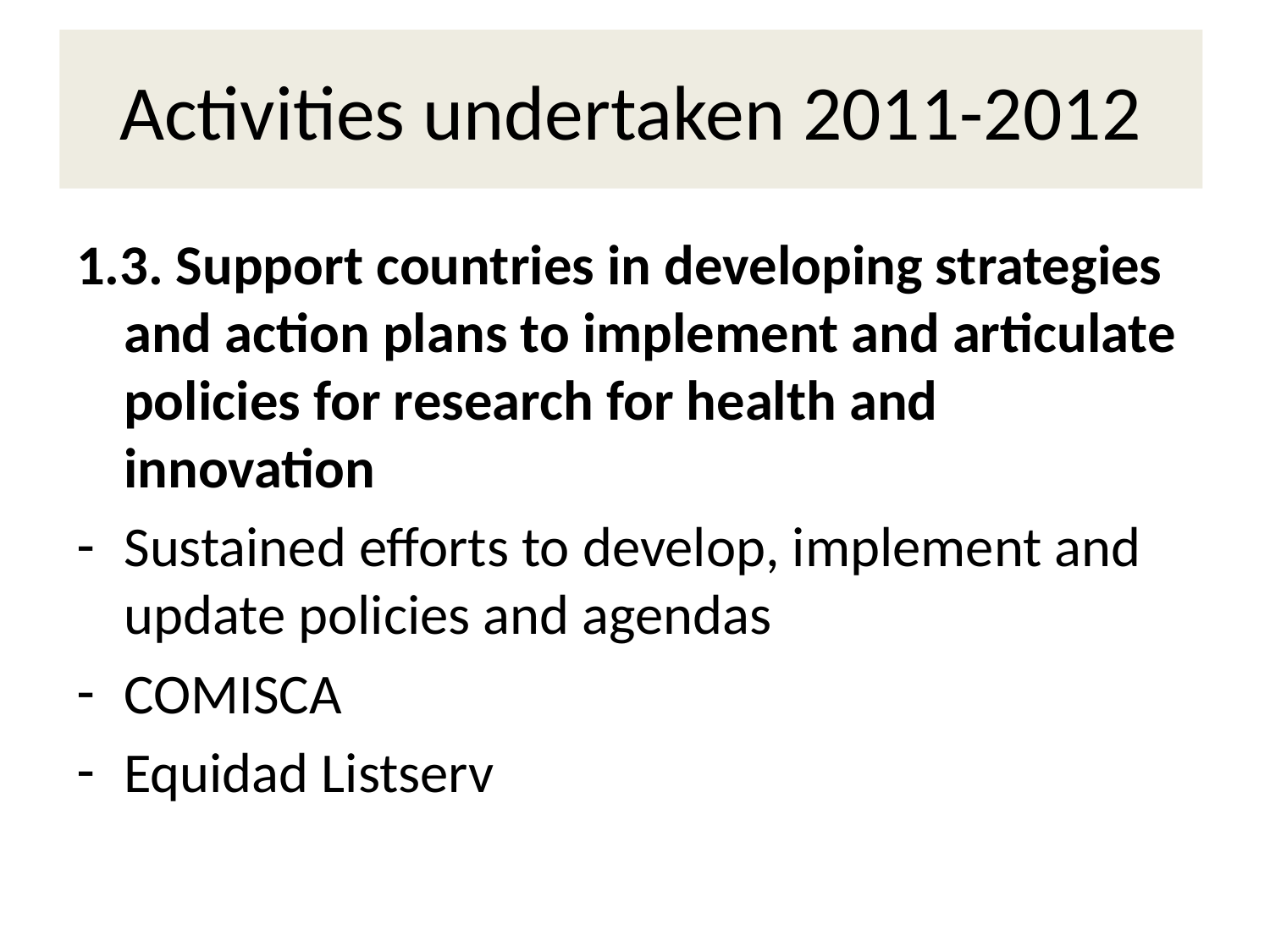

# Activities undertaken 2011-2012
1.3. Support countries in developing strategies and action plans to implement and articulate policies for research for health and innovation
Sustained efforts to develop, implement and update policies and agendas
COMISCA
Equidad Listserv